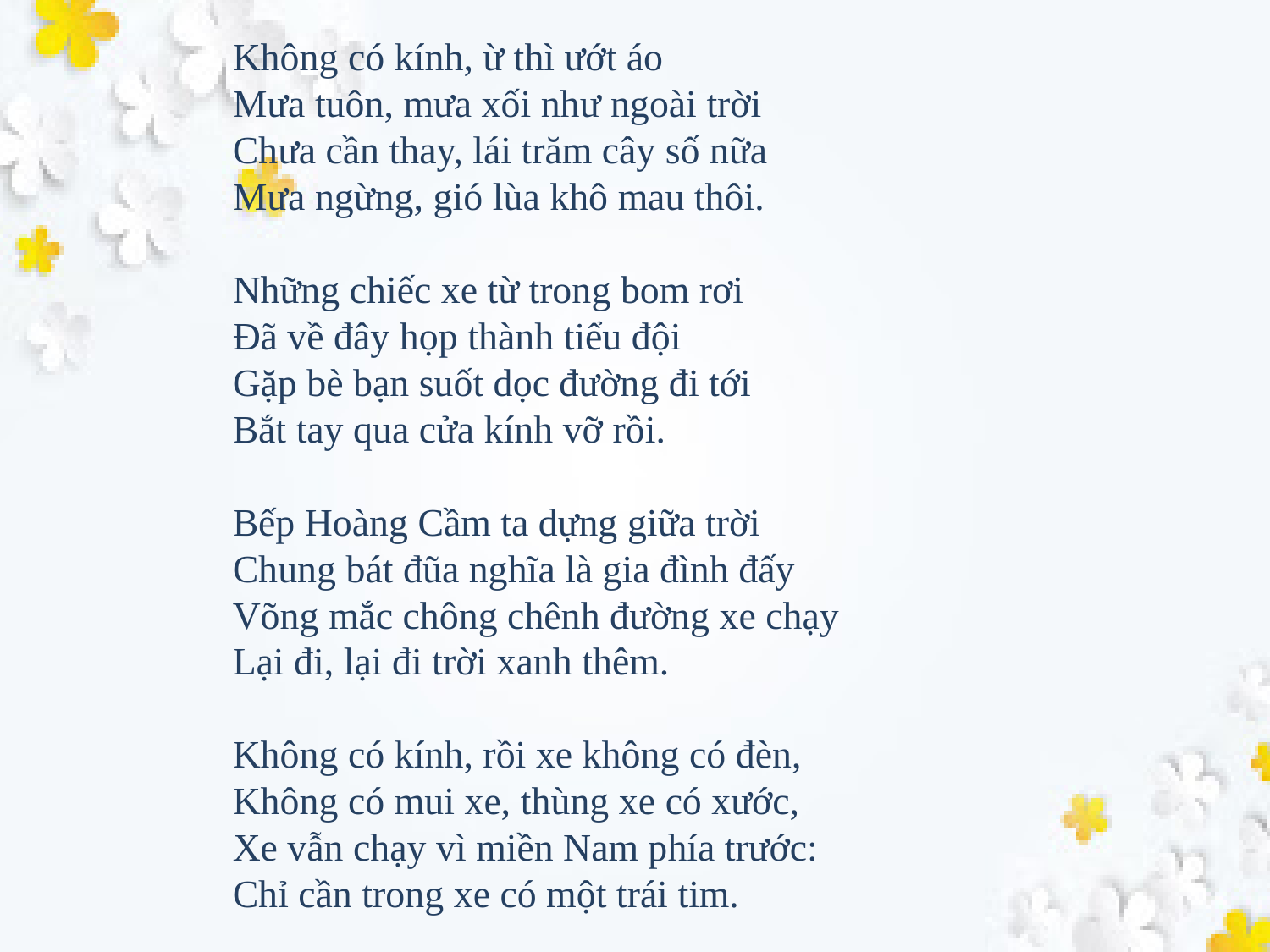

Không có kính, ừ thì ướt áo
Mưa tuôn, mưa xối như ngoài trời
Chưa cần thay, lái trăm cây số nữa
Mưa ngừng, gió lùa khô mau thôi.
Những chiếc xe từ trong bom rơi
Ðã về đây họp thành tiểu đội
Gặp bè bạn suốt dọc đường đi tới
Bắt tay qua cửa kính vỡ rồi.

Bếp Hoàng Cầm ta dựng giữa trời
Chung bát đũa nghĩa là gia đình đấy
Võng mắc chông chênh đường xe chạy
Lại đi, lại đi trời xanh thêm.
Không có kính, rồi xe không có đèn,
Không có mui xe, thùng xe có xước,
Xe vẫn chạy vì miền Nam phía trước:
Chỉ cần trong xe có một trái tim.